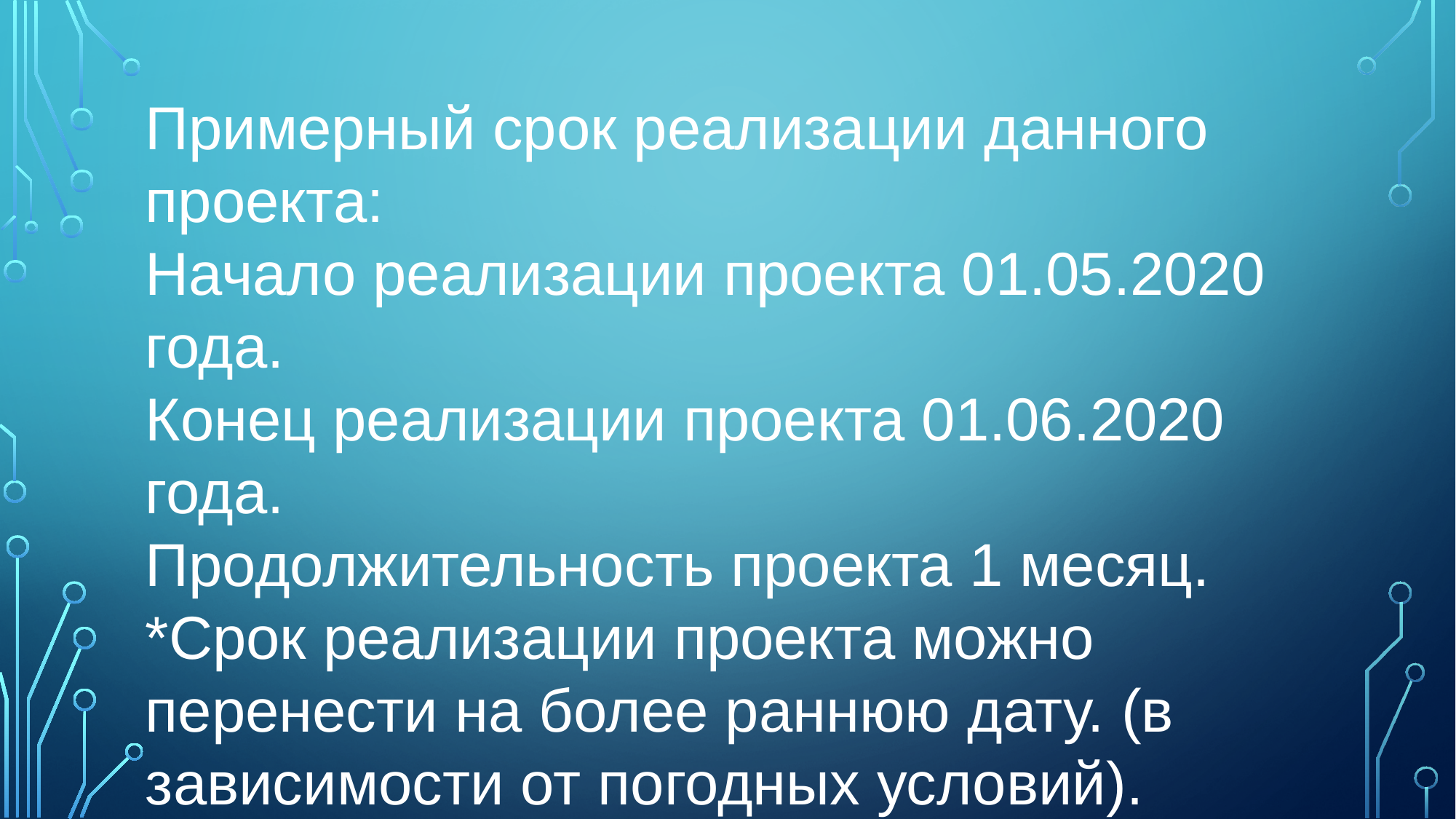

Примерный срок реализации данного проекта:
Начало реализации проекта 01.05.2020 года.
Конец реализации проекта 01.06.2020 года.
Продолжительность проекта 1 месяц.
*Срок реализации проекта можно перенести на более раннюю дату. (в зависимости от погодных условий).